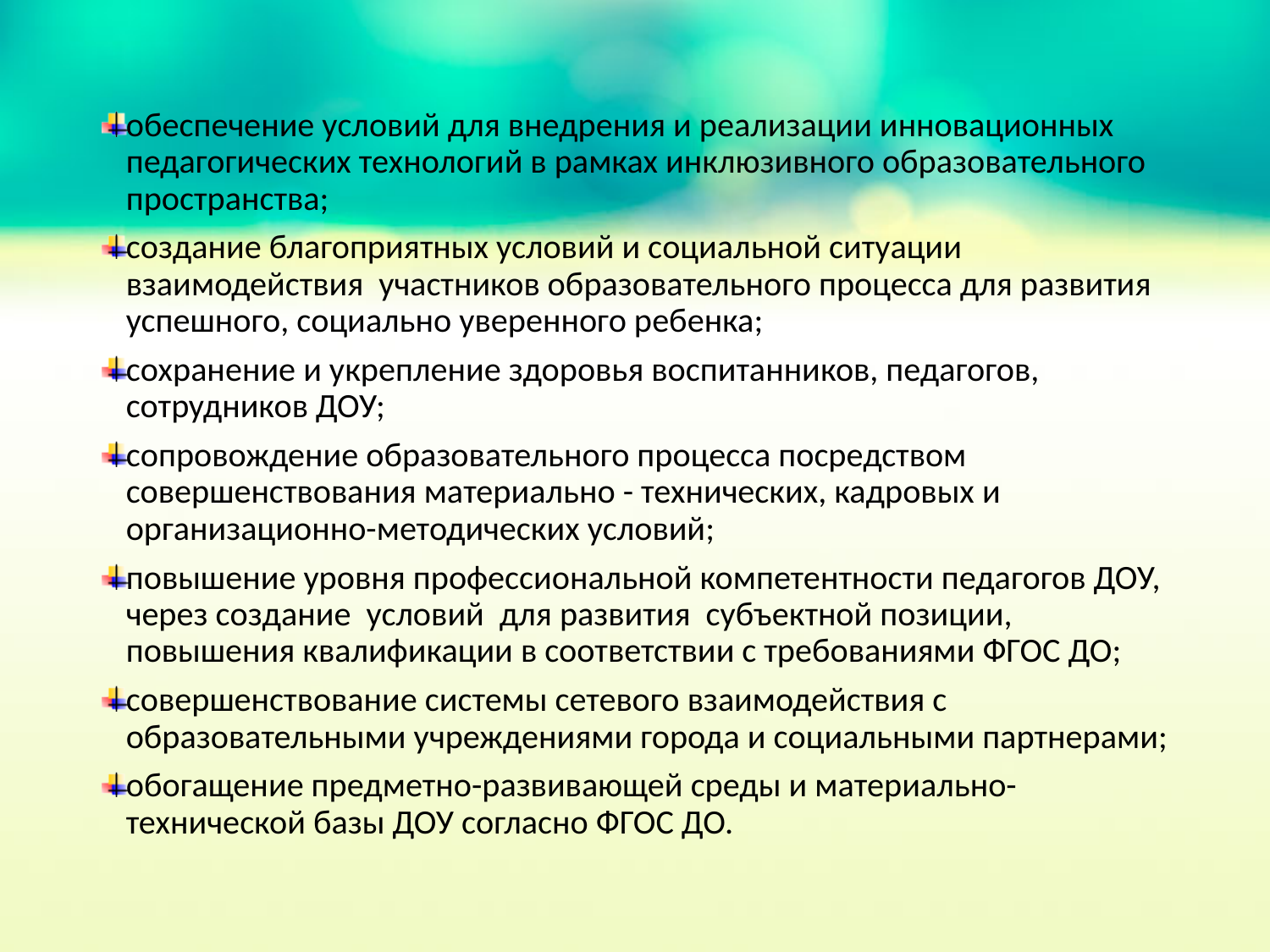

обеспечение условий для внедрения и реализации инновационных педагогических технологий в рамках инклюзивного образовательного пространства;
создание благоприятных условий и социальной ситуации взаимодействия  участников образовательного процесса для развития успешного, социально уверенного ребенка;
сохранение и укрепление здоровья воспитанников, педагогов, сотрудников ДОУ;
сопровождение образовательного процесса посредством совершенствования материально - технических, кадровых и организационно-методических условий;
повышение уровня профессиональной компетентности педагогов ДОУ,  через создание  условий  для развития  субъектной позиции, повышения квалификации в соответствии с требованиями ФГОС ДО;
совершенствование системы сетевого взаимодействия с образовательными учреждениями города и социальными партнерами;
обогащение предметно-развивающей среды и материально-технической базы ДОУ согласно ФГОС ДО.